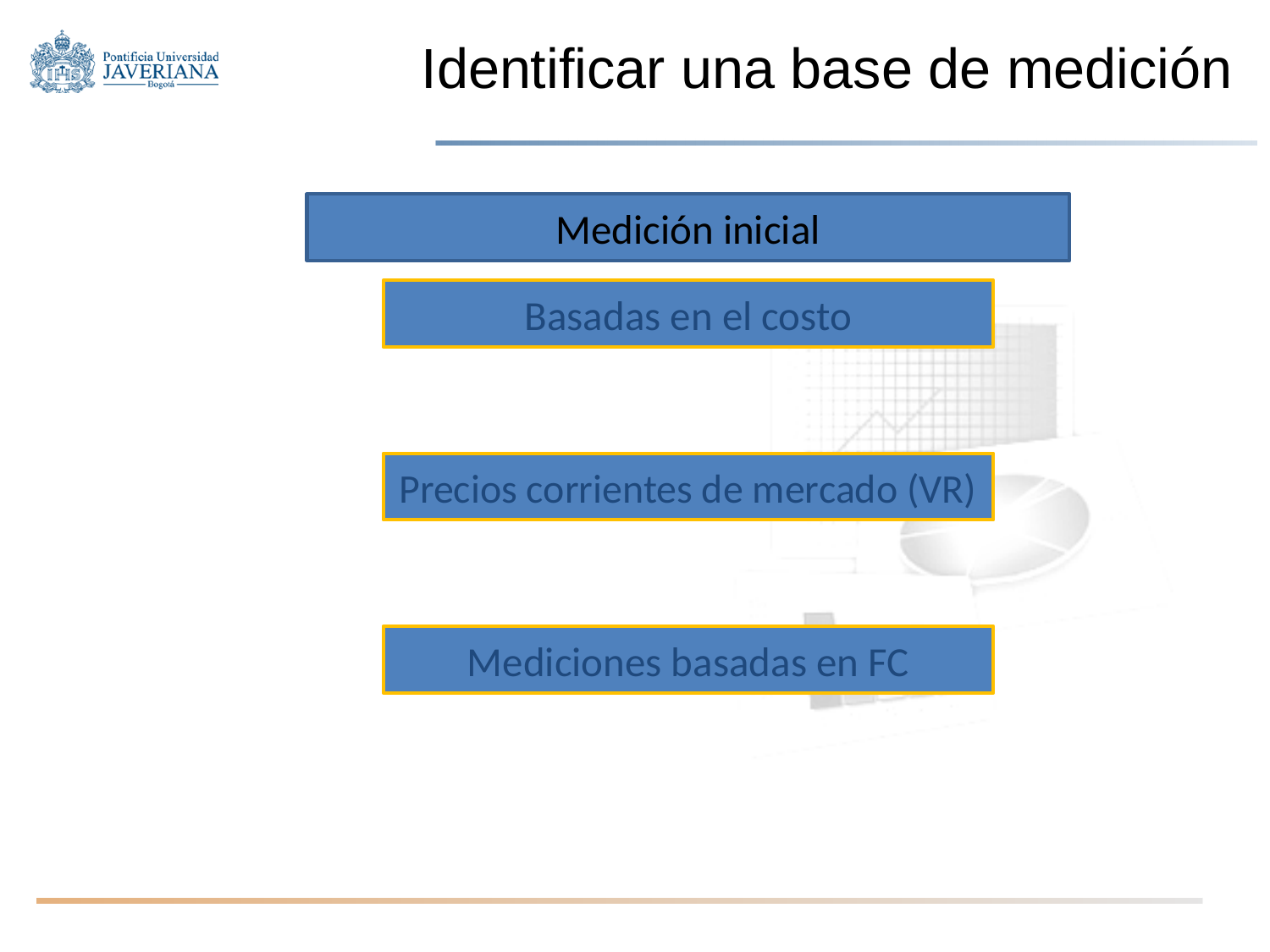

#
Identificar una base de medición
Medición inicial
Basadas en el costo
Precios corrientes de mercado (VR)
Mediciones basadas en FC